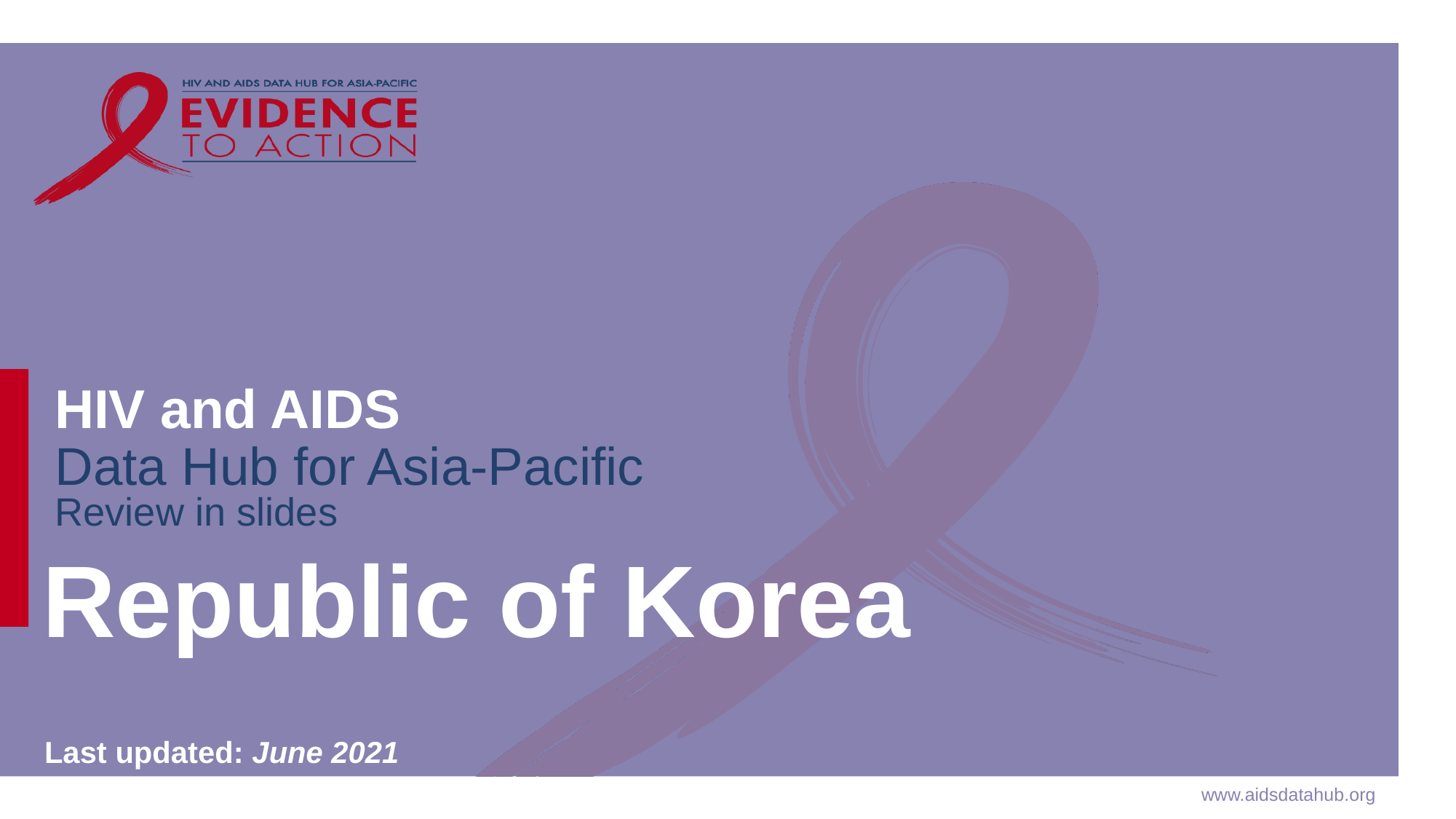

# Republic of Korea
Last updated: June 2021